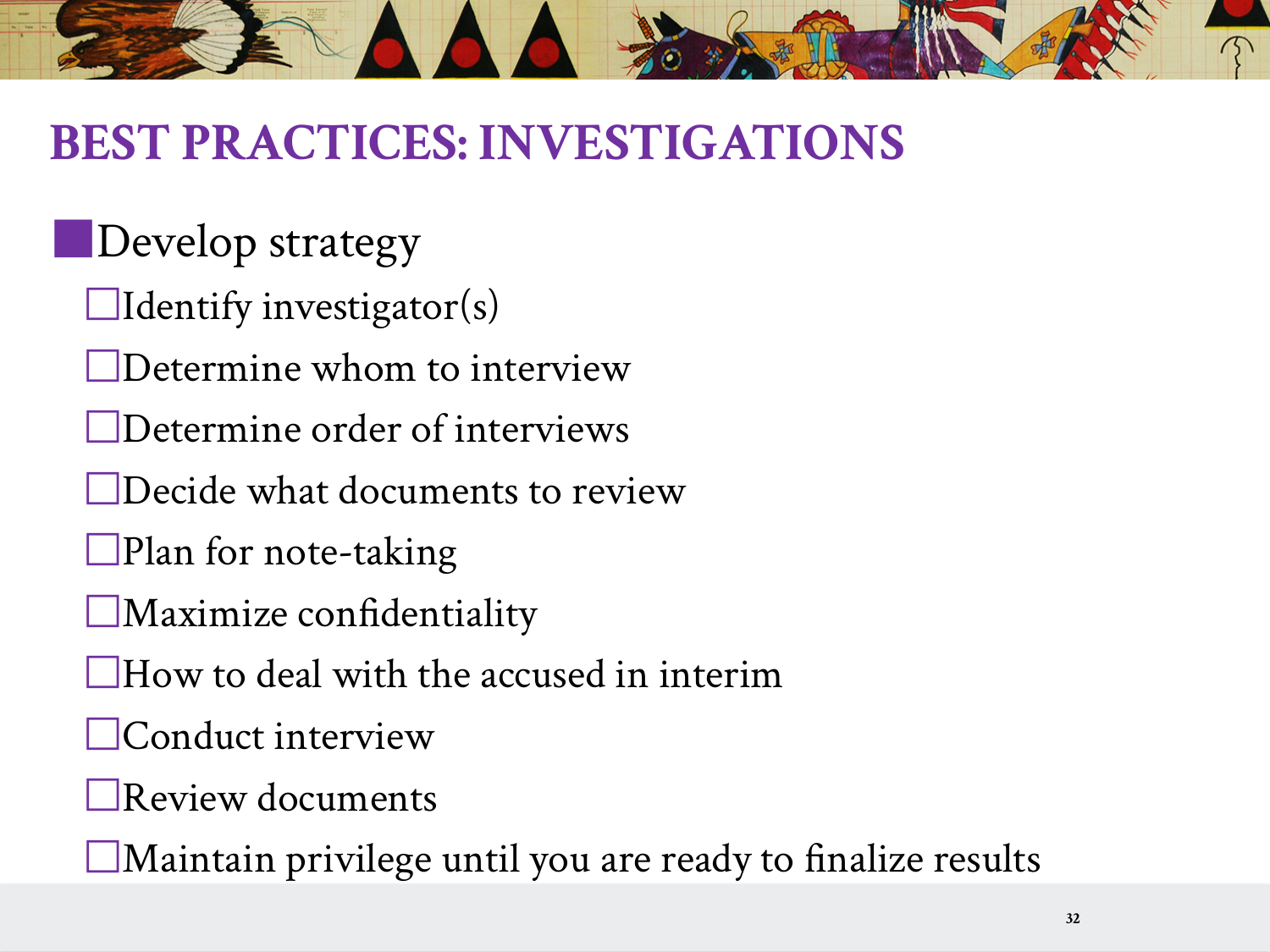

# Best Practices: Investigations
Develop strategy
Identify investigator(s)
Determine whom to interview
Determine order of interviews
Decide what documents to review
Plan for note-taking
Maximize confidentiality
How to deal with the accused in interim
Conduct interview
Review documents
Maintain privilege until you are ready to finalize results

32